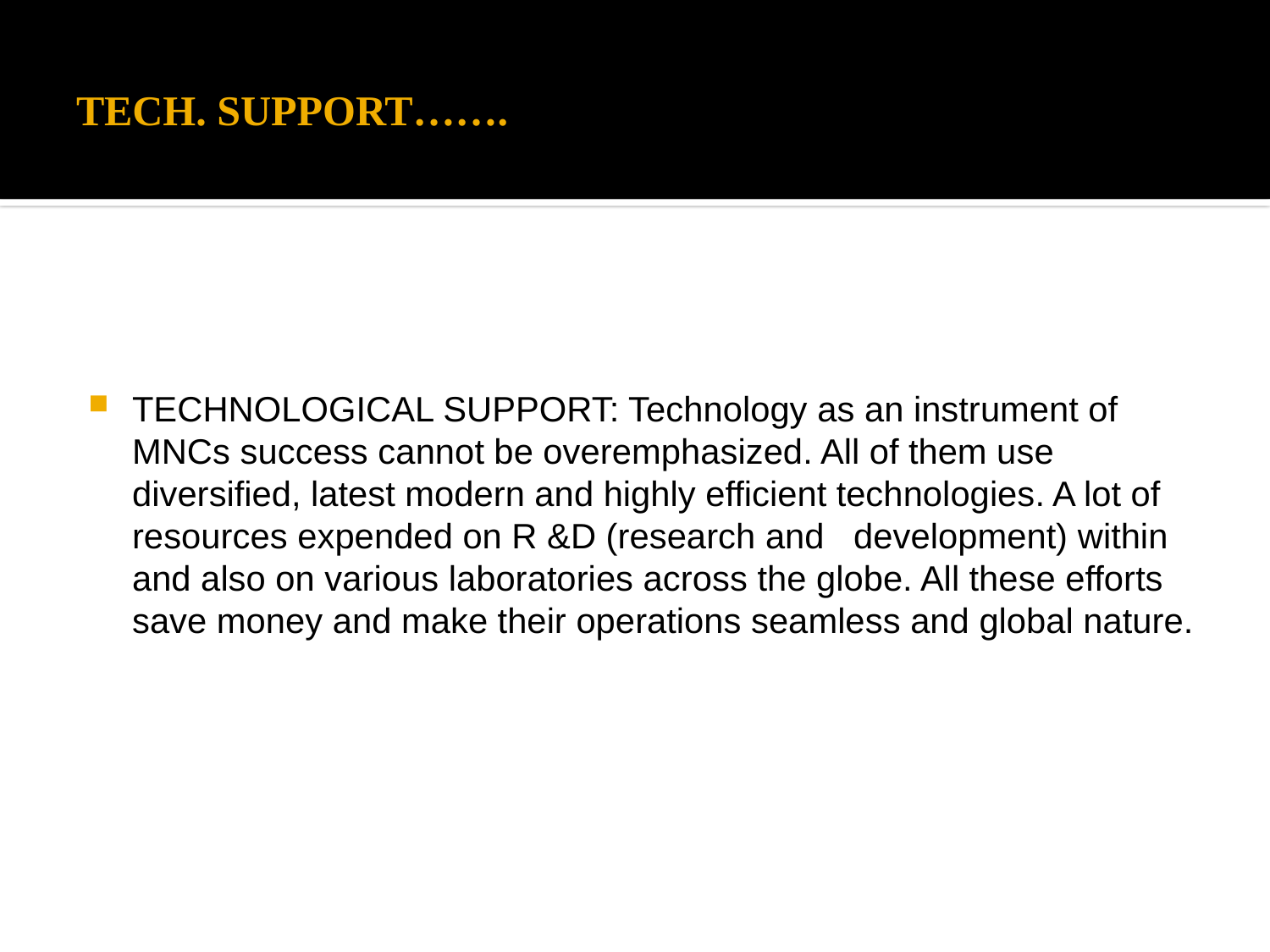

# TECH. SUPPORT…….

TECHNOLOGICAL SUPPORT: Technology as an instrument of MNCs success cannot be overemphasized. All of them use diversified, latest modern and highly efficient technologies. A lot of resources expended on R &D (research and   development) within and also on various laboratories across the globe. All these efforts save money and make their operations seamless and global nature.